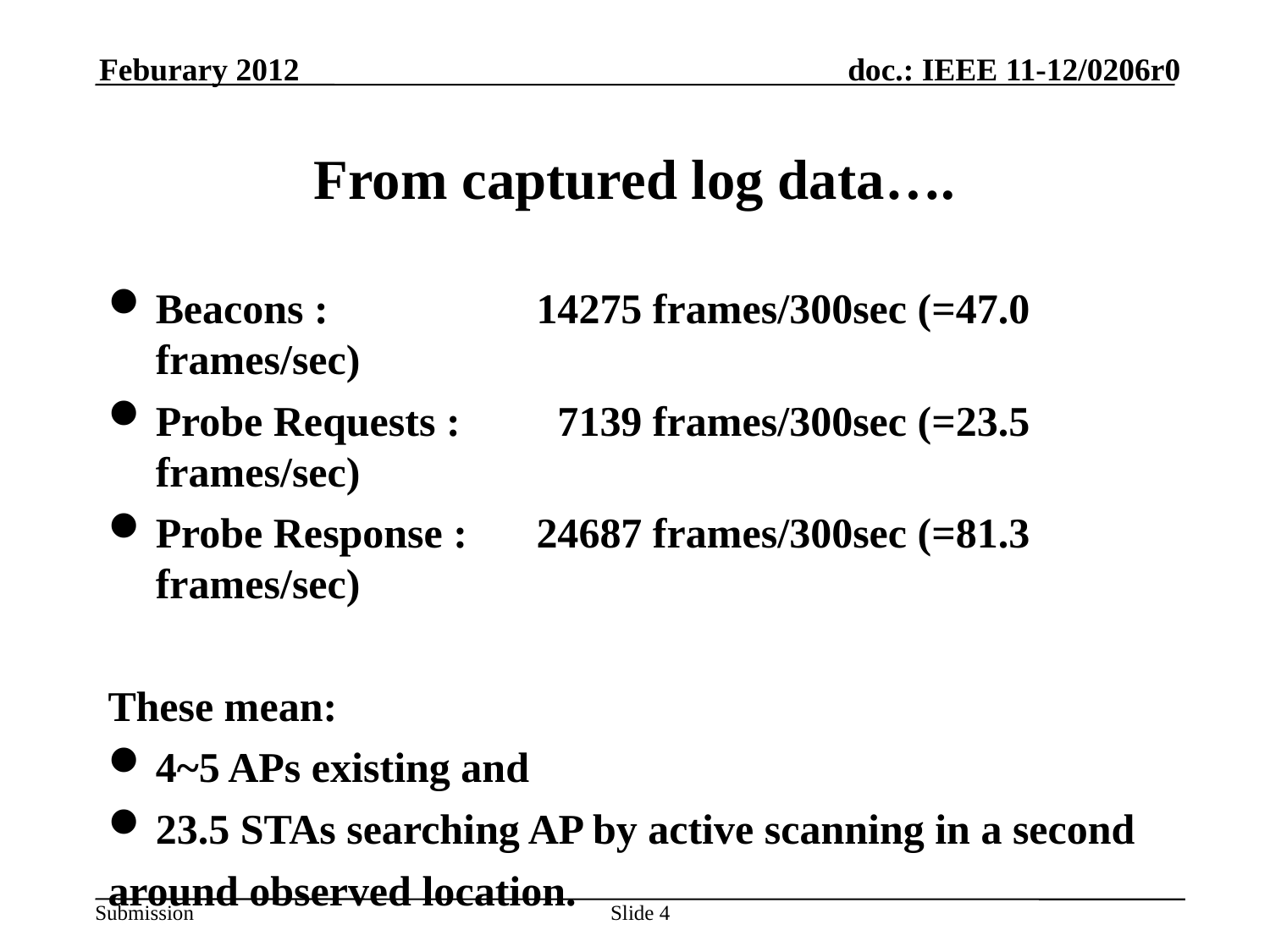

Feburary 2012
# From captured log data….

Beacons : 		14275 frames/300sec (=47.0 frames/sec)
Probe Requests :	  7139 frames/300sec (=23.5 frames/sec)
Probe Response :	24687 frames/300sec (=81.3 frames/sec)

These mean:
4~5 APs existing and
23.5 STAs searching AP by active scanning in a second
around observed location.

Slide 4